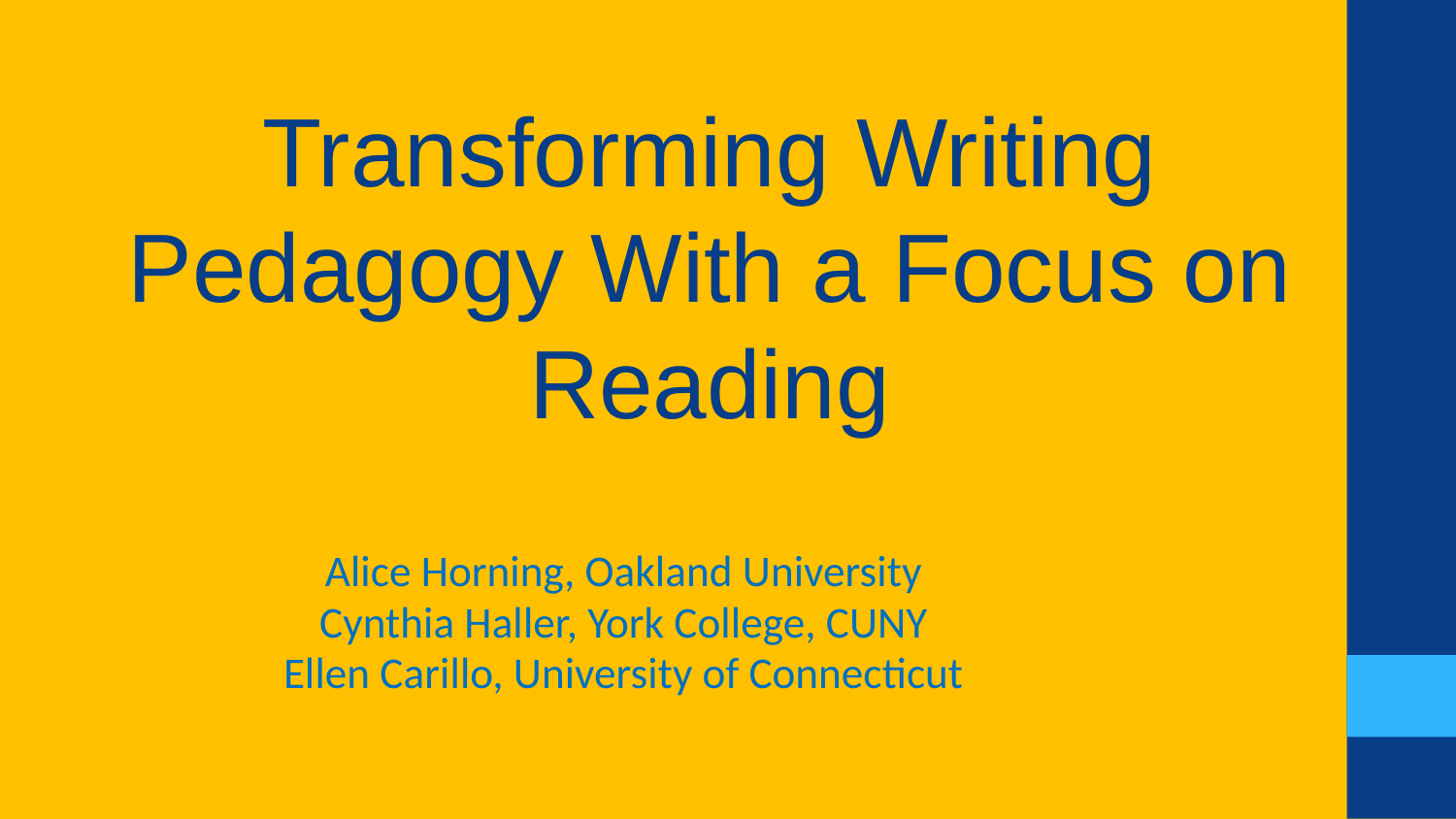

# Transforming Writing Pedagogy With a Focus on Reading
Alice Horning, Oakland University
Cynthia Haller, York College, CUNY
Ellen Carillo, University of Connecticut